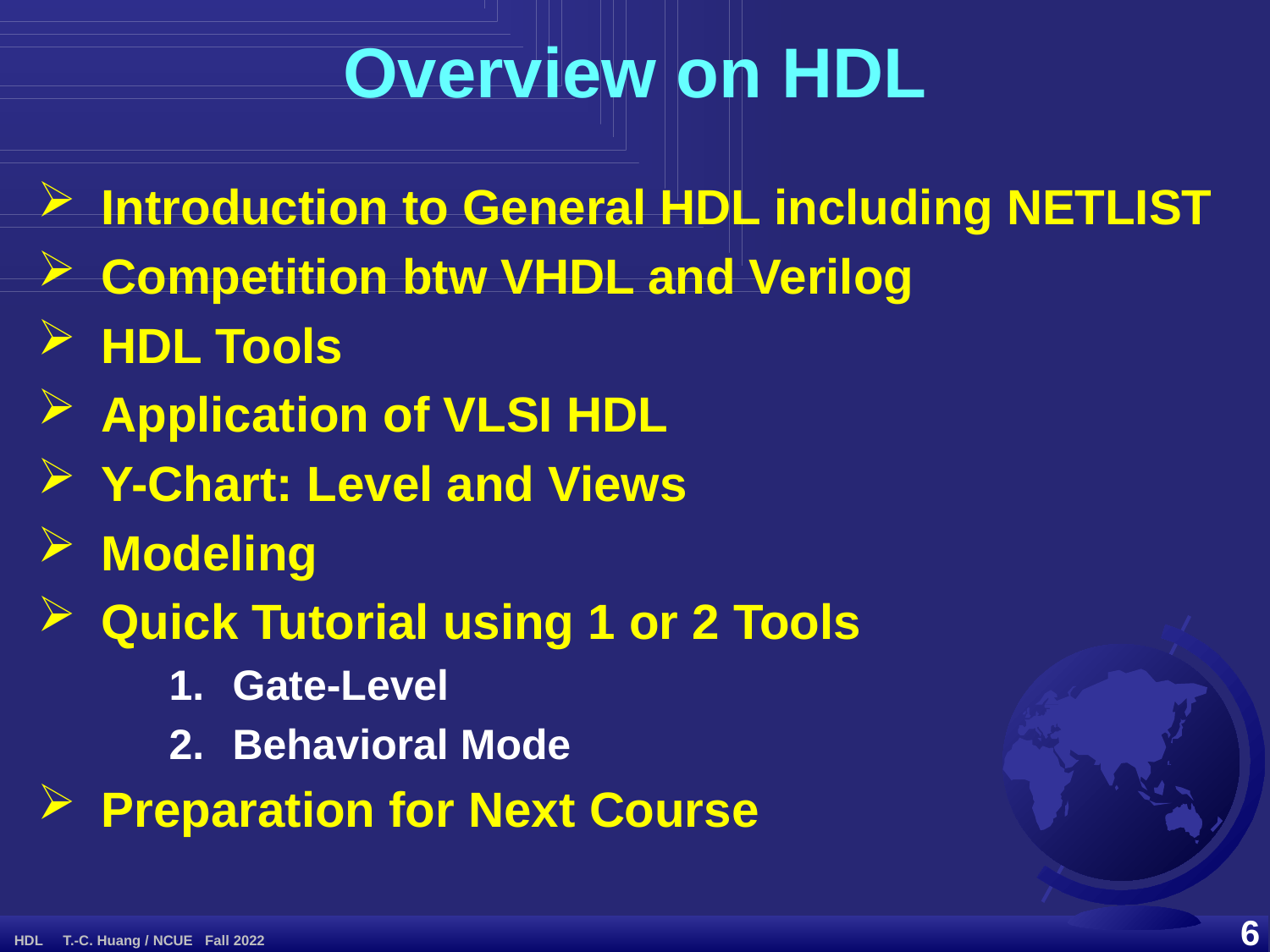

Overview on HDL
Introduction to General HDL including NETLIST
Competition btw VHDL and Verilog
HDL Tools
Application of VLSI HDL
Y-Chart: Level and Views
Modeling
Quick Tutorial using 1 or 2 Tools
Gate-Level
Behavioral Mode
Preparation for Next Course